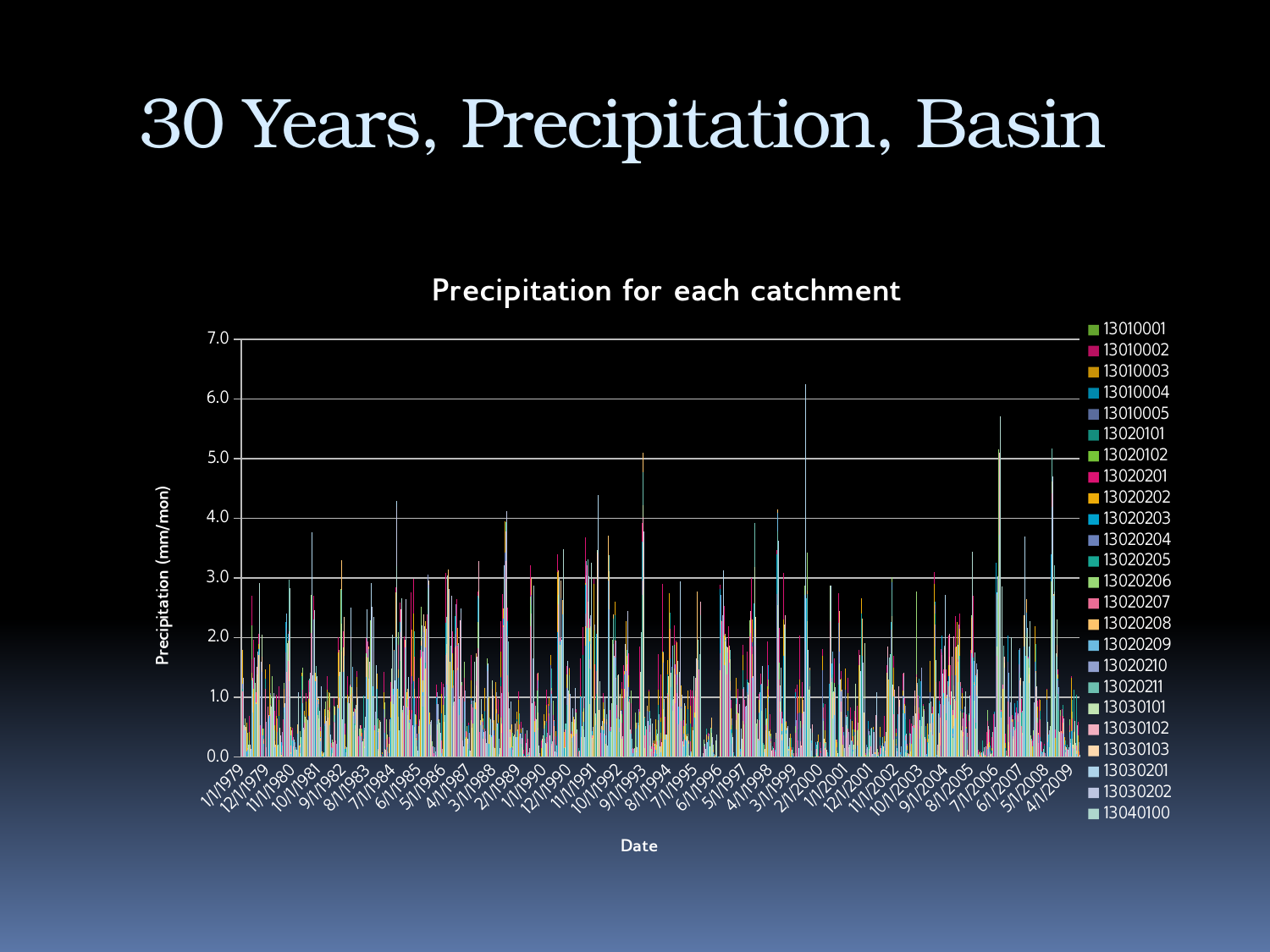

# 30 Years, Precipitation, Basin

[unsupported chart]